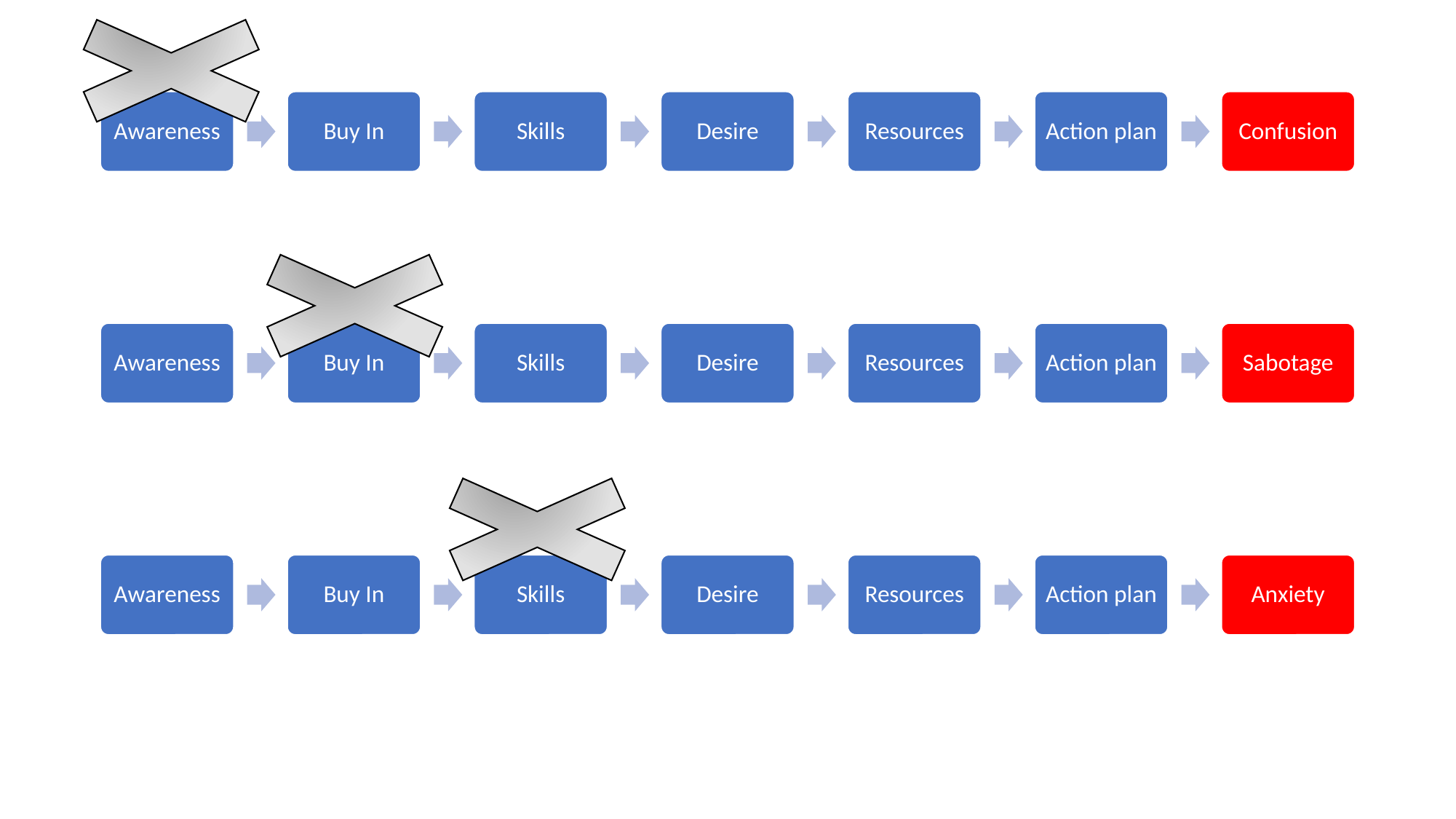

Awareness

Buy In

Skills

Desire

Resources

Action plan

Confusion

Awareness

Buy In

Skills

Desire

Resources

Action plan

Sabotage

Awareness

Buy In

Skills

Desire

Resources

Action plan

Anxiety